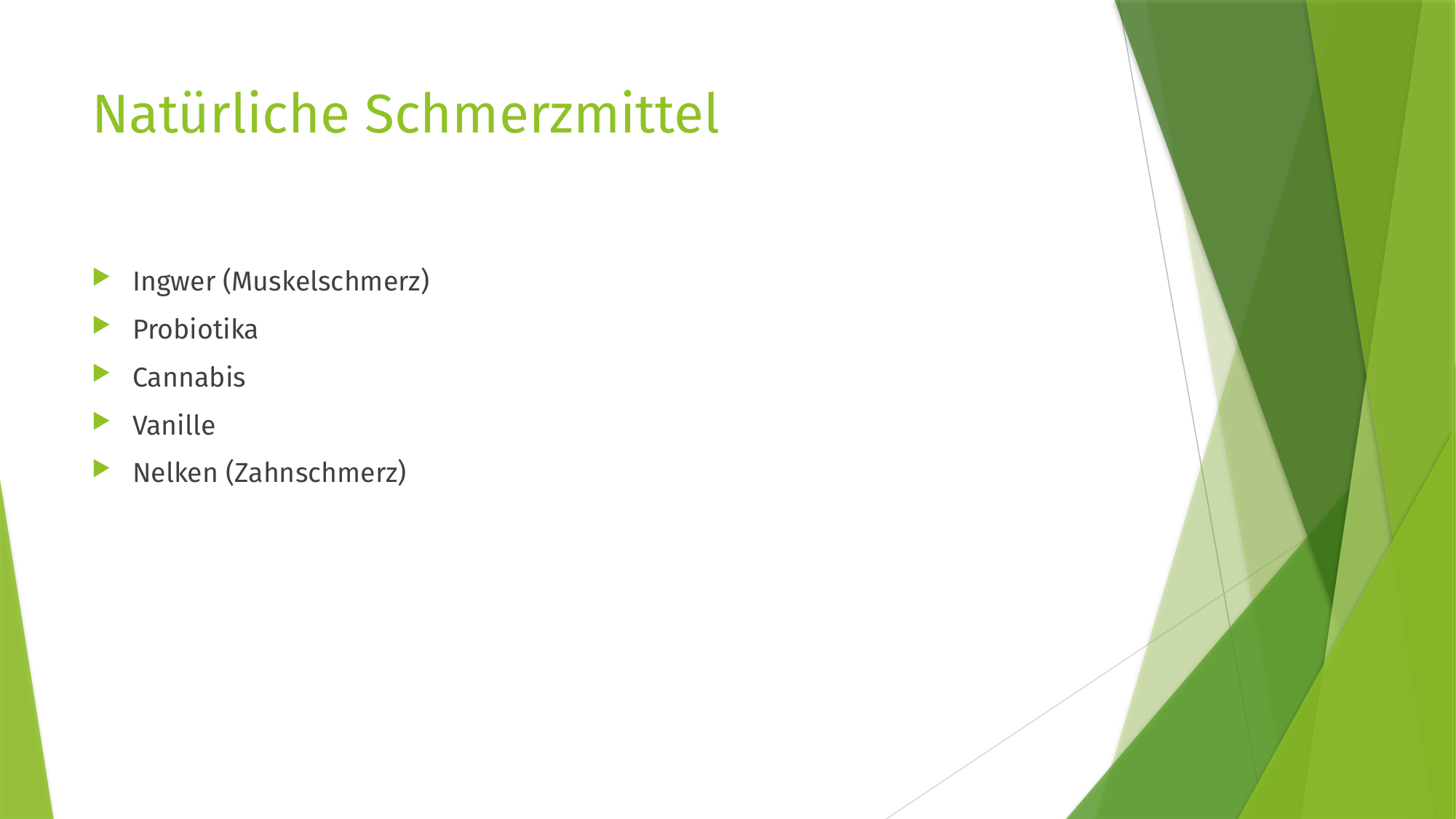

# Natürliche Schmerzmittel
Ingwer (Muskelschmerz)
Probiotika
Cannabis
Vanille
Nelken (Zahnschmerz)